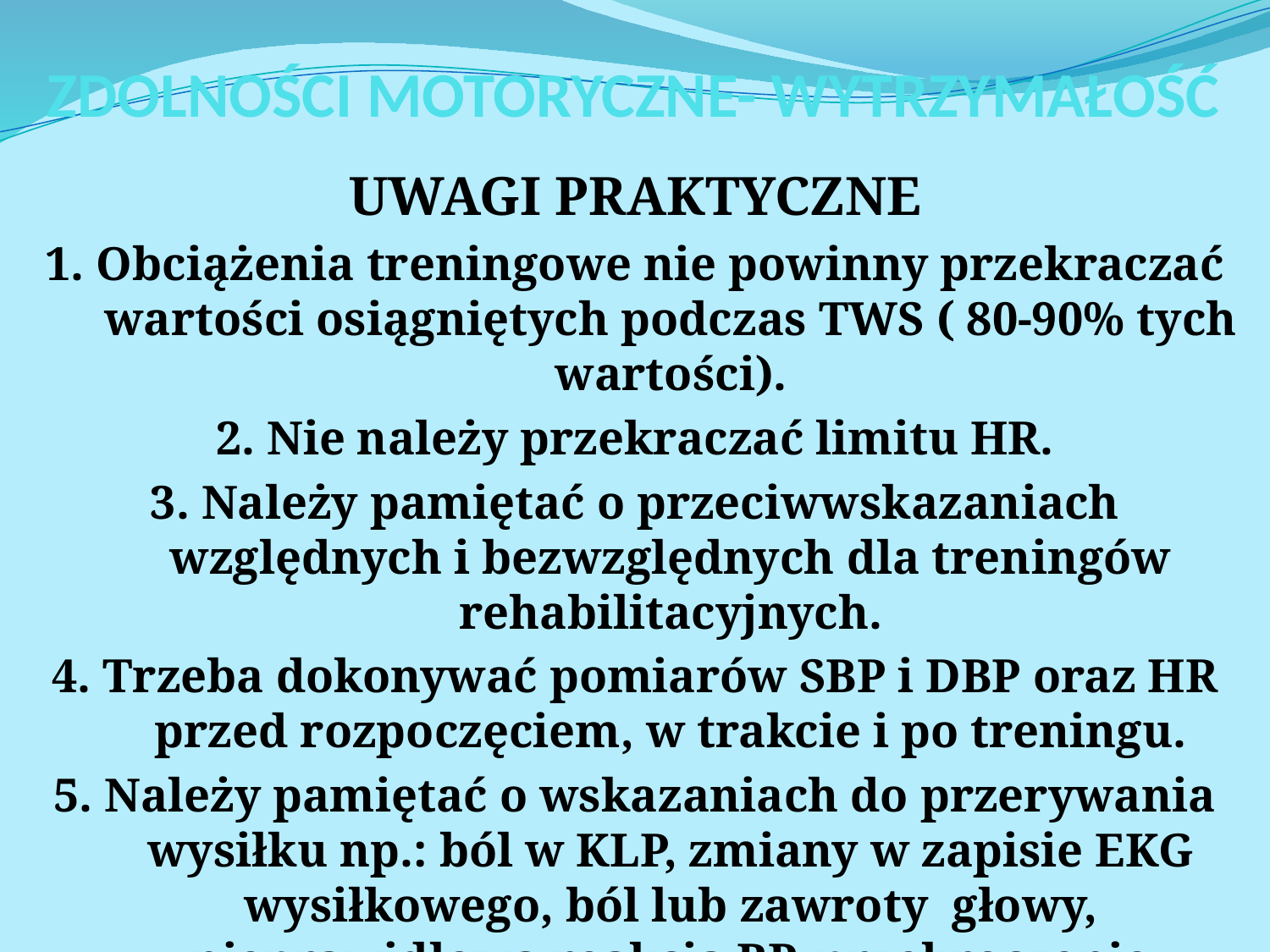

# ZDOLNOŚCI MOTORYCZNE- WYTRZYMAŁOŚĆ
UWAGI PRAKTYCZNE
1. Obciążenia treningowe nie powinny przekraczać wartości osiągniętych podczas TWS ( 80-90% tych wartości).
2. Nie należy przekraczać limitu HR.
3. Należy pamiętać o przeciwwskazaniach względnych i bezwzględnych dla treningów rehabilitacyjnych.
4. Trzeba dokonywać pomiarów SBP i DBP oraz HR przed rozpoczęciem, w trakcie i po treningu.
5. Należy pamiętać o wskazaniach do przerywania wysiłku np.: ból w KLP, zmiany w zapisie EKG wysiłkowego, ból lub zawroty  głowy, nieprawidłowa reakcja BP, przekroczenie wartości limitu HR.